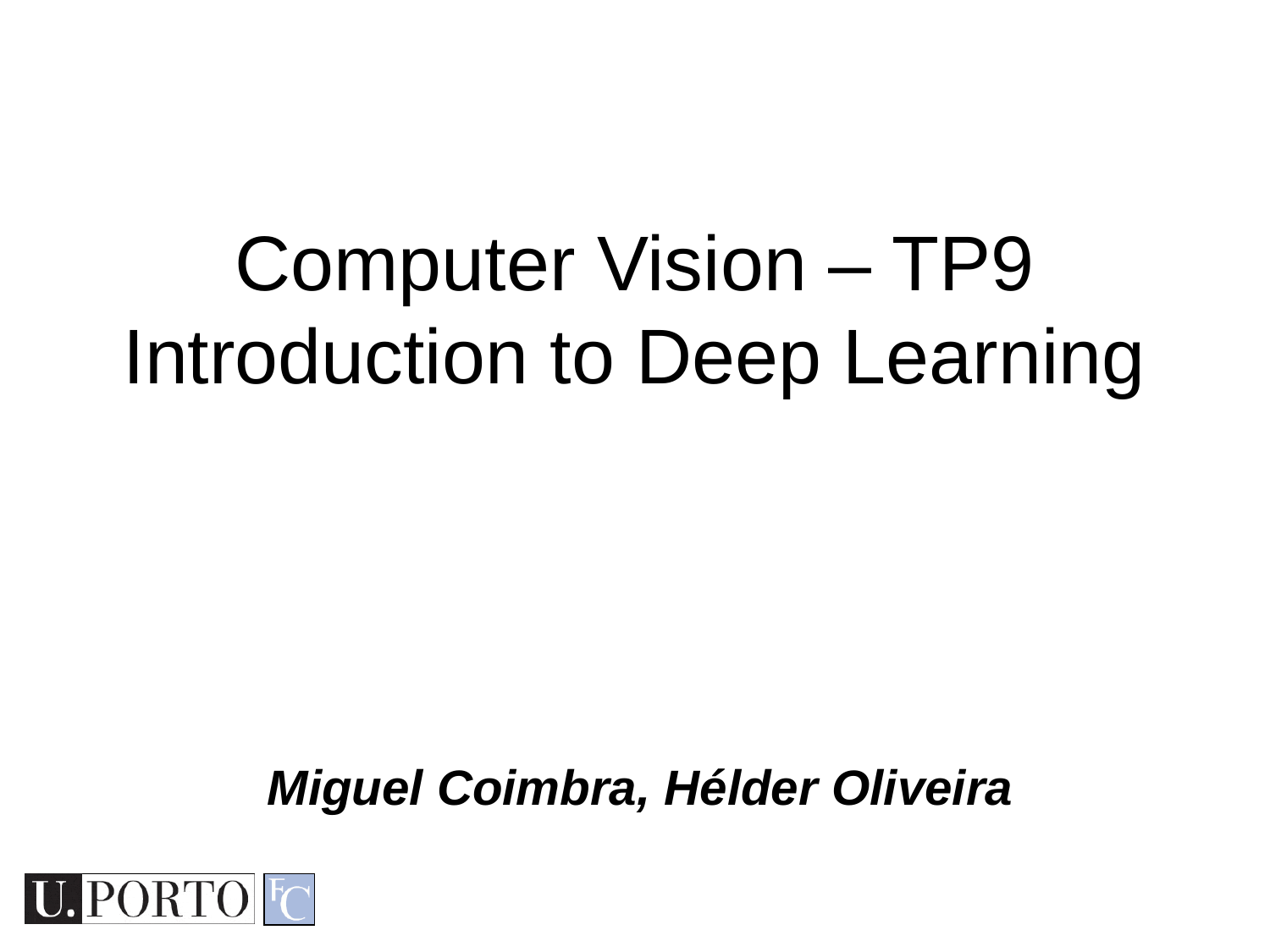

Computer Vision – TP9
Introduction to Deep Learning

Miguel Coimbra, Hélder Oliveira